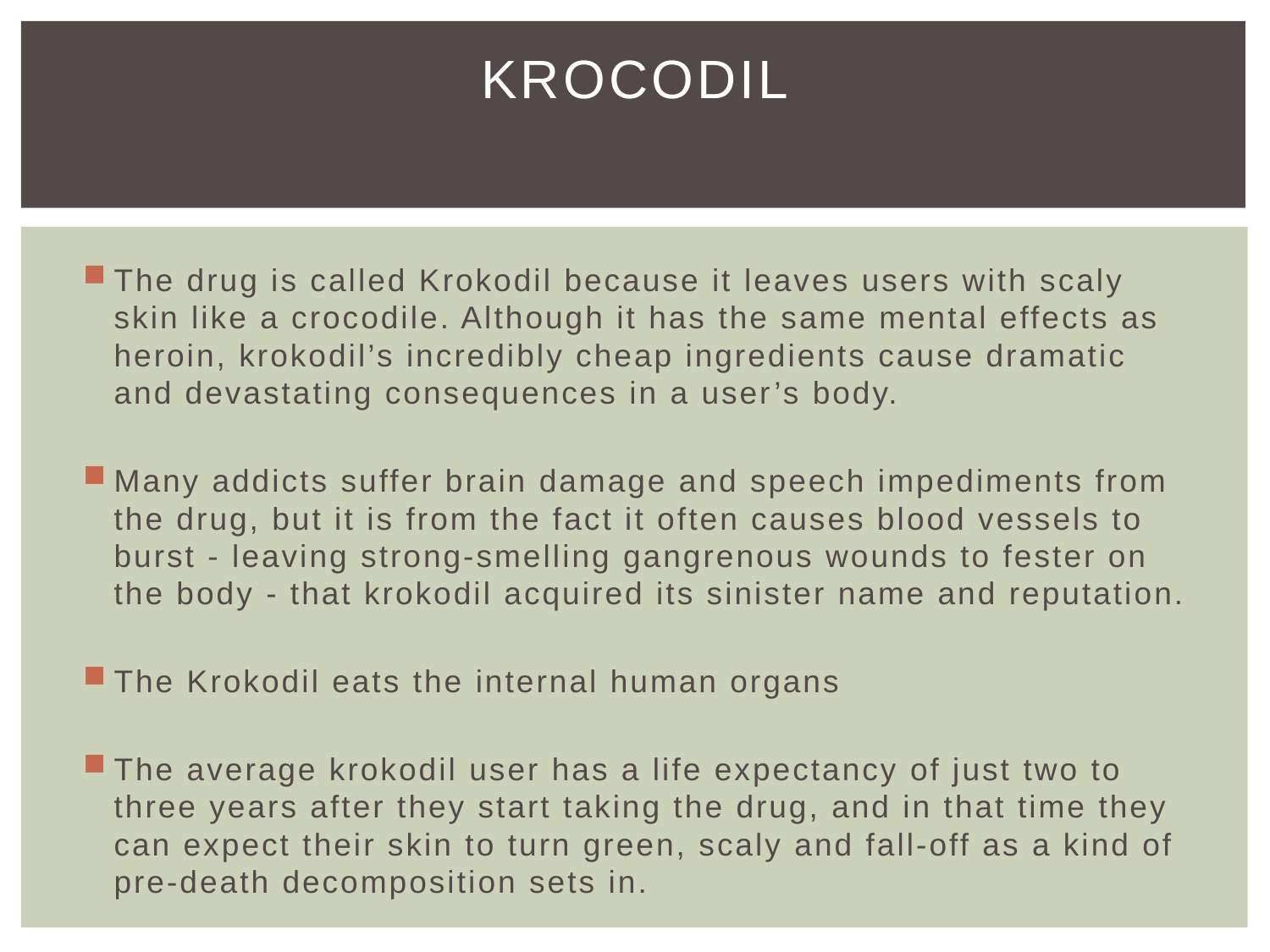

# Krocodil
The drug is called Krokodil because it leaves users with scaly skin like a crocodile. Although it has the same mental effects as heroin, krokodil’s incredibly cheap ingredients cause dramatic and devastating consequences in a user’s body.

Many addicts suffer brain damage and speech impediments from the drug, but it is from the fact it often causes blood vessels to burst - leaving strong-smelling gangrenous wounds to fester on the body - that krokodil acquired its sinister name and reputation.

The Krokodil eats the internal human organs

The average krokodil user has a life expectancy of just two to three years after they start taking the drug, and in that time they can expect their skin to turn green, scaly and fall-off as a kind of pre-death decomposition sets in.